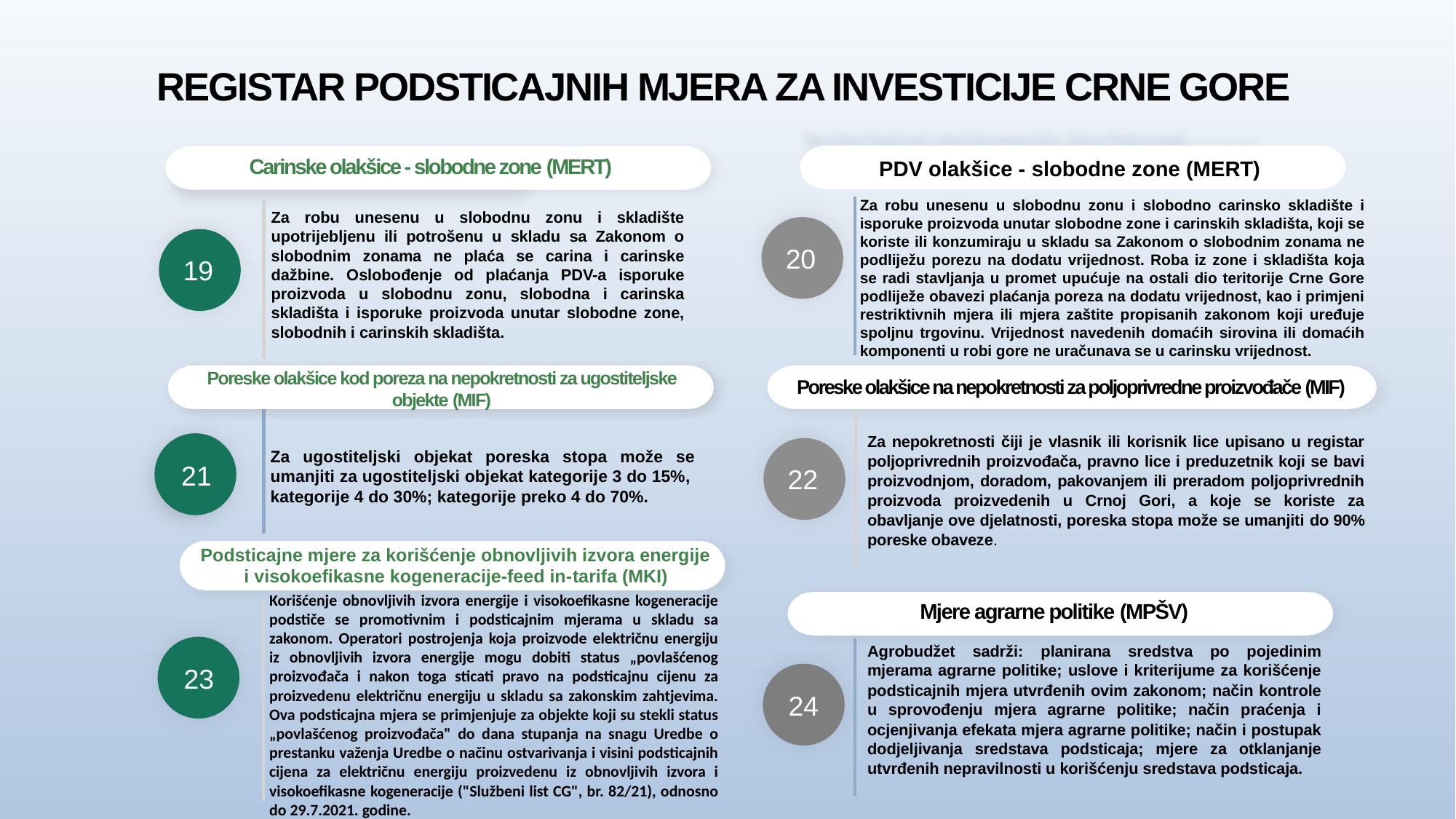

REGISTAR PODSTICAJNIH MJERA ZA INVESTICIJE CRNE GORE

PDV olakšice - slobodne zone (MERT)
Carinske olakšice - slobodne zone (MERT)
Za robu unesenu u slobodnu zonu i slobodno carinsko skladište i isporuke proizvoda unutar slobodne zone i carinskih skladišta, koji se koriste ili konzumiraju u skladu sa Zakonom o slobodnim zonama ne podliježu porezu na dodatu vrijednost. Roba iz zone i skladišta koja se radi stavljanja u promet upućuje na ostali dio teritorije Crne Gore podliježe obavezi plaćanja poreza na dodatu vrijednost, kao i primjeni restriktivnih mjera ili mjera zaštite propisanih zakonom koji uređuje spoljnu trgovinu. Vrijednost navedenih domaćih sirovina ili domaćih komponenti u robi gore ne uračunava se u carinsku vrijednost.

20

Za robu unesenu u slobodnu zonu i skladište upotrijebljenu ili potrošenu u skladu sa Zakonom o slobodnim zonama ne plaća se carina i carinske dažbine. Oslobođenje od plaćanja PDV-a isporuke proizvoda u slobodnu zonu, slobodna i carinska skladišta i isporuke proizvoda unutar slobodne zone, slobodnih i carinskih skladišta.

19

Poreske olakšice kod poreza na nepokretnosti za ugostiteljske objekte (MIF)
Poreske olakšice na nepokretnosti za poljoprivredne proizvođače (MIF)

21

22

Za nepokretnosti čiji je vlasnik ili korisnik lice upisano u registar poljoprivrednih proizvođača, pravno​​ lice i preduzetnik koji se bavi proizvodnjom, doradom, pakovanjem ili preradom poljoprivrednih proizvoda proizvedenih u Crnoj Gori, a koje se koriste za obavljanje ove djelatnosti, poreska stopa može se umanjiti do 90% poreske obaveze.
Za ugostiteljski objekat poreska stopa može se umanjiti za ugostiteljski objekat kategorije 3 do 15%,  kategorije 4 do 30%; kategorije preko 4 do 70%.

Podsticajne mjere za korišćenje obnovljivih izvora energije i visokoefikasne kogeneracije-feed in-tarifa (MKI)

Korišćenje obnovljivih izvora energije i visokoefikasne kogeneracije podstiče se promotivnim i podsticajnim mjerama u skladu sa zakonom. Operatori postrojenja koja proizvode električnu energiju iz obnovljivih izvora energije mogu dobiti status „povlašćenog proizvođača i nakon toga sticati pravo na podsticajnu cijenu za proizvedenu električnu energiju u skladu sa zakonskim zahtjevima. Ova podsticajna mjera se primjenjuje za objekte koji su stekli status „povlašćenog proizvođača" do dana stupanja na snagu Uredbe o prestanku važenja Uredbe o načinu ostvarivanja i visini podsticajnih cijena za električnu energiju proizvedenu iz obnovljivih izvora i visokoefikasne kogeneracije ("Službeni list CG", br. 82/21), odnosno do 29.7.2021. godine.
Mjere agrarne politike (MPŠV)

23

Agrobudžet sadrži: planirana sredstva po pojedinim mjerama agrarne politike; uslove i kriterijume za korišćenje podsticajnih mjera utvrđenih ovim zakonom; način kontrole u sprovođenju mjera agrarne politike; način praćenja i ocjenjivanja efekata mjera agrarne politike; način i postupak dodjeljivanja sredstava podsticaja; mjere za otklanjanje utvrđenih nepravilnosti u korišćenju sredstava podsticaja.

24